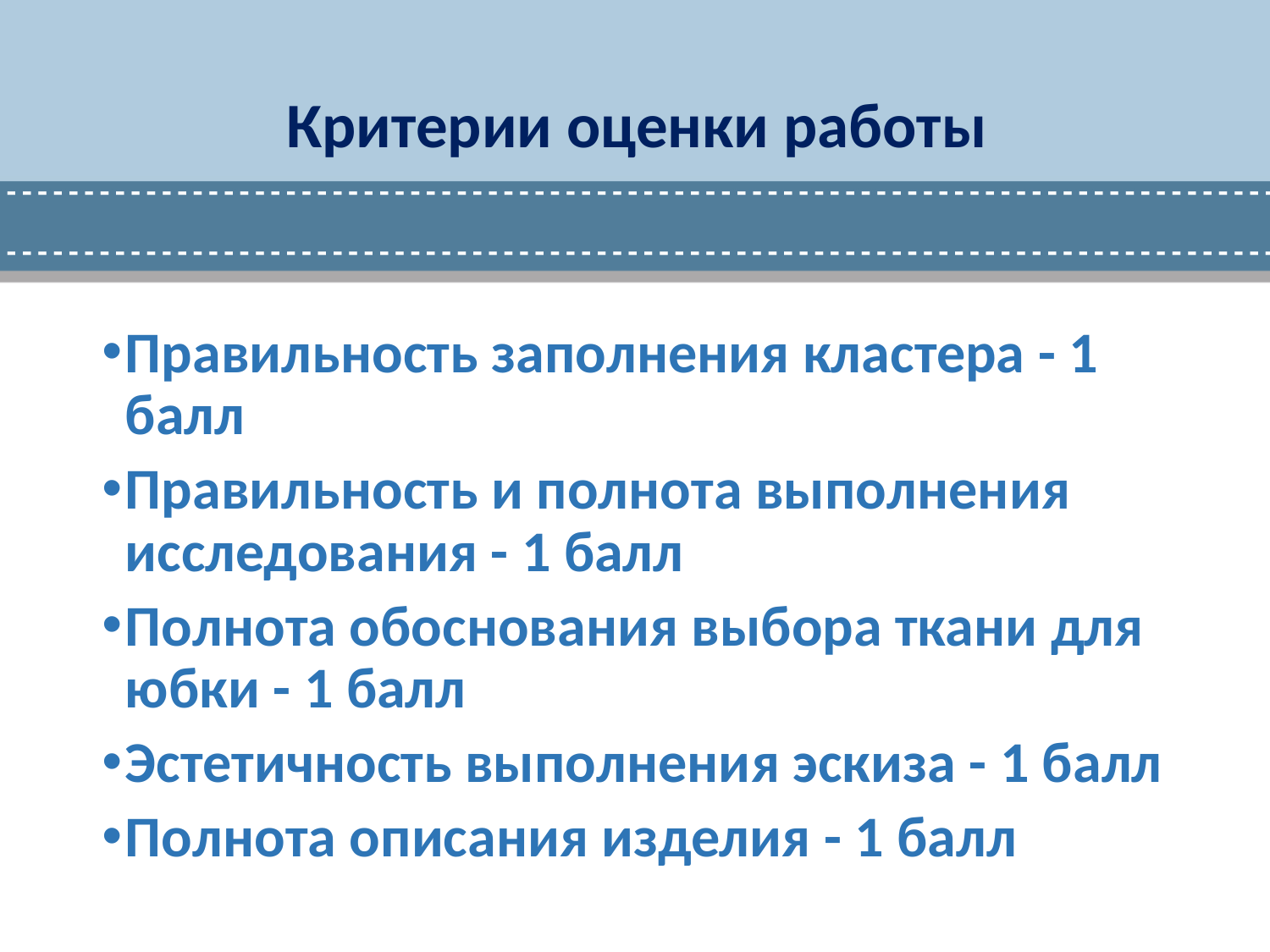

# Критерии оценки работы
Правильность заполнения кластера - 1 балл
Правильность и полнота выполнения исследования - 1 балл
Полнота обоснования выбора ткани для юбки - 1 балл
Эстетичность выполнения эскиза - 1 балл
Полнота описания изделия - 1 балл